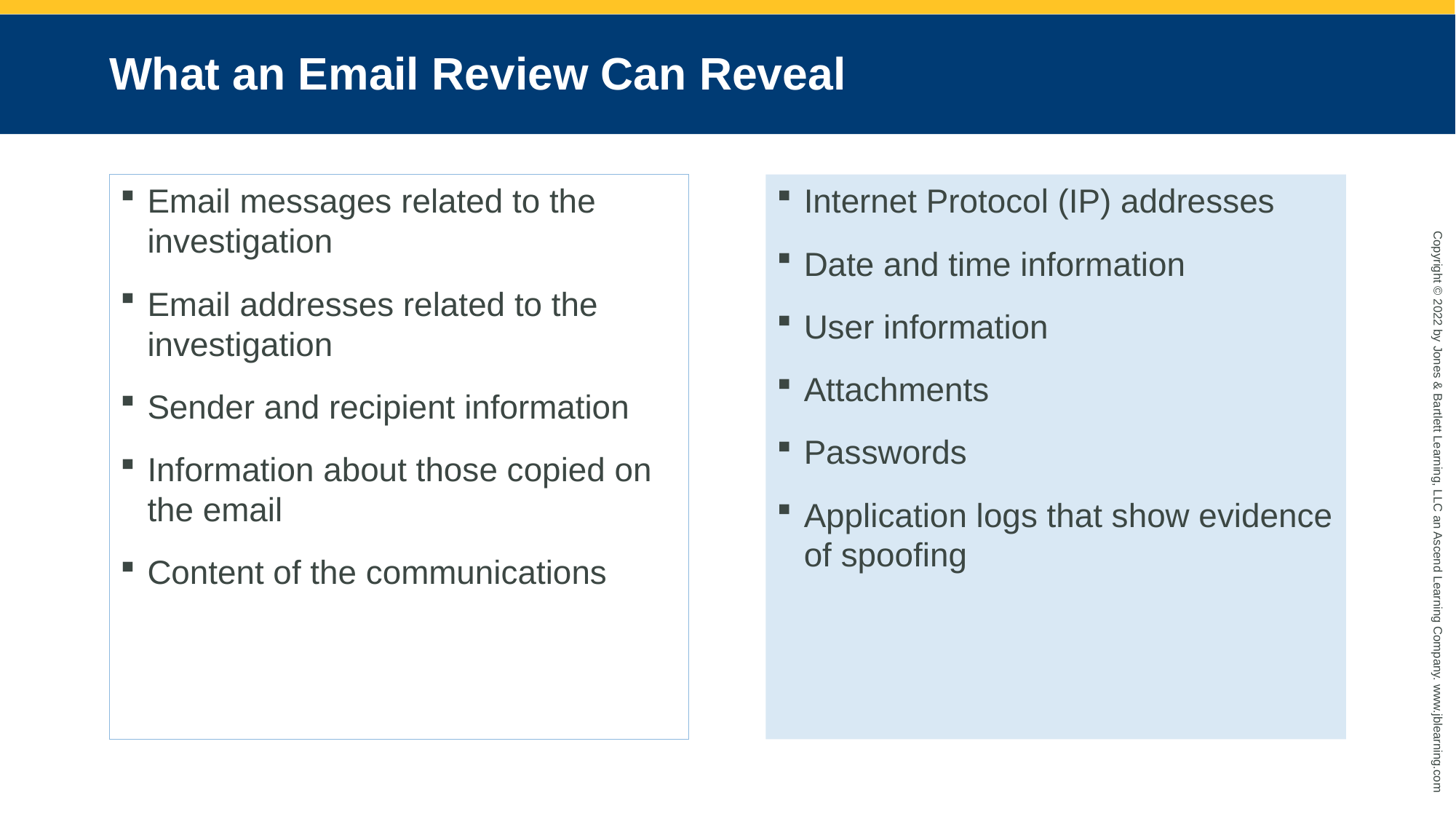

# What an Email Review Can Reveal
Email messages related to the investigation
Email addresses related to the investigation
Sender and recipient information
Information about those copied on the email
Content of the communications
Internet Protocol (IP) addresses
Date and time information
User information
Attachments
Passwords
Application logs that show evidence of spoofing